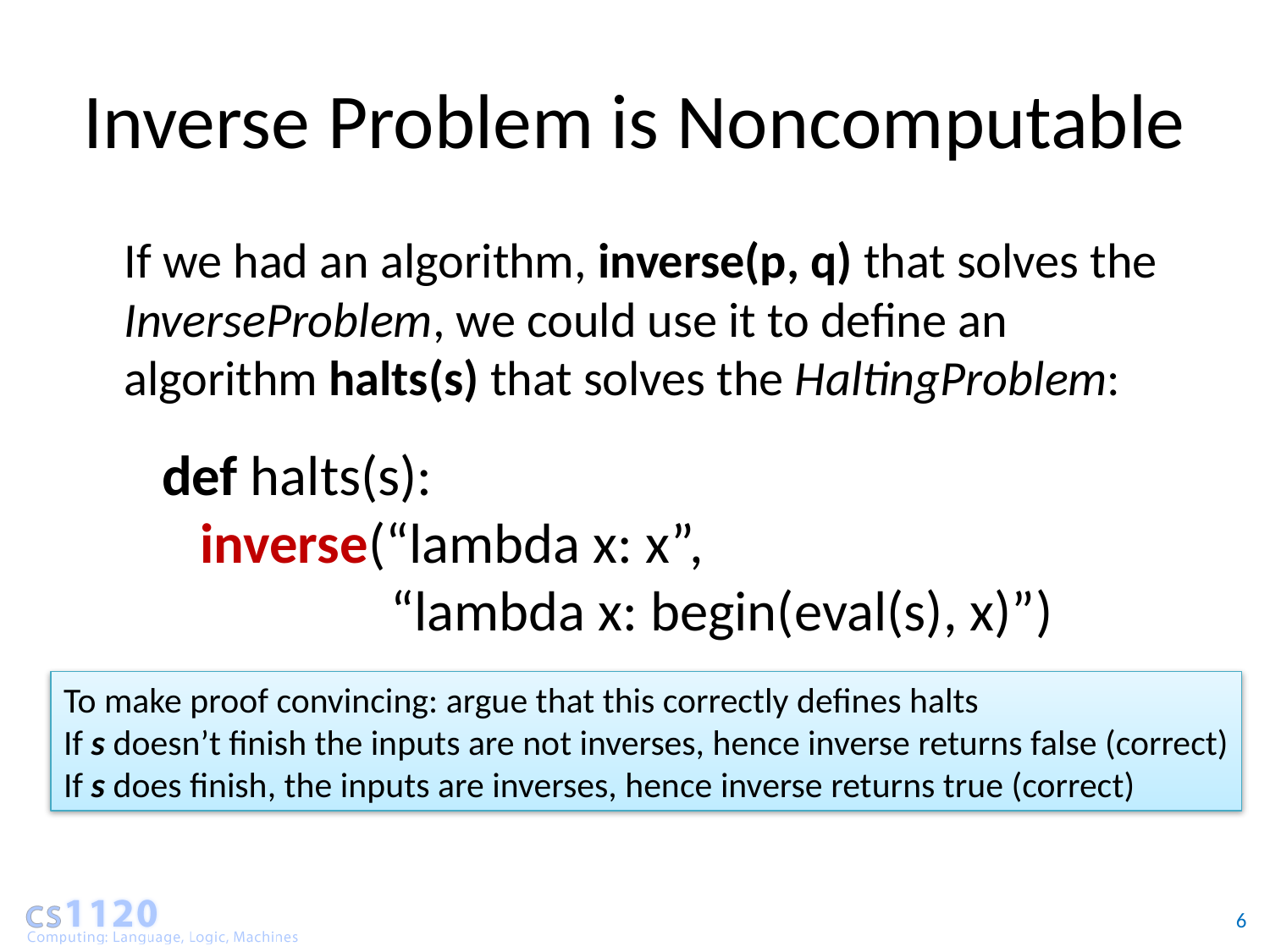

# Inverse Problem is Noncomputable
	If we had an algorithm, inverse(p, q) that solves the InverseProblem, we could use it to define an algorithm halts(s) that solves the HaltingProblem:
def halts(s):
   inverse(“lambda x: x”,
                  “lambda x: begin(eval(s), x)”)
To make proof convincing: argue that this correctly defines halts
If s doesn’t finish the inputs are not inverses, hence inverse returns false (correct)
If s does finish, the inputs are inverses, hence inverse returns true (correct)
6